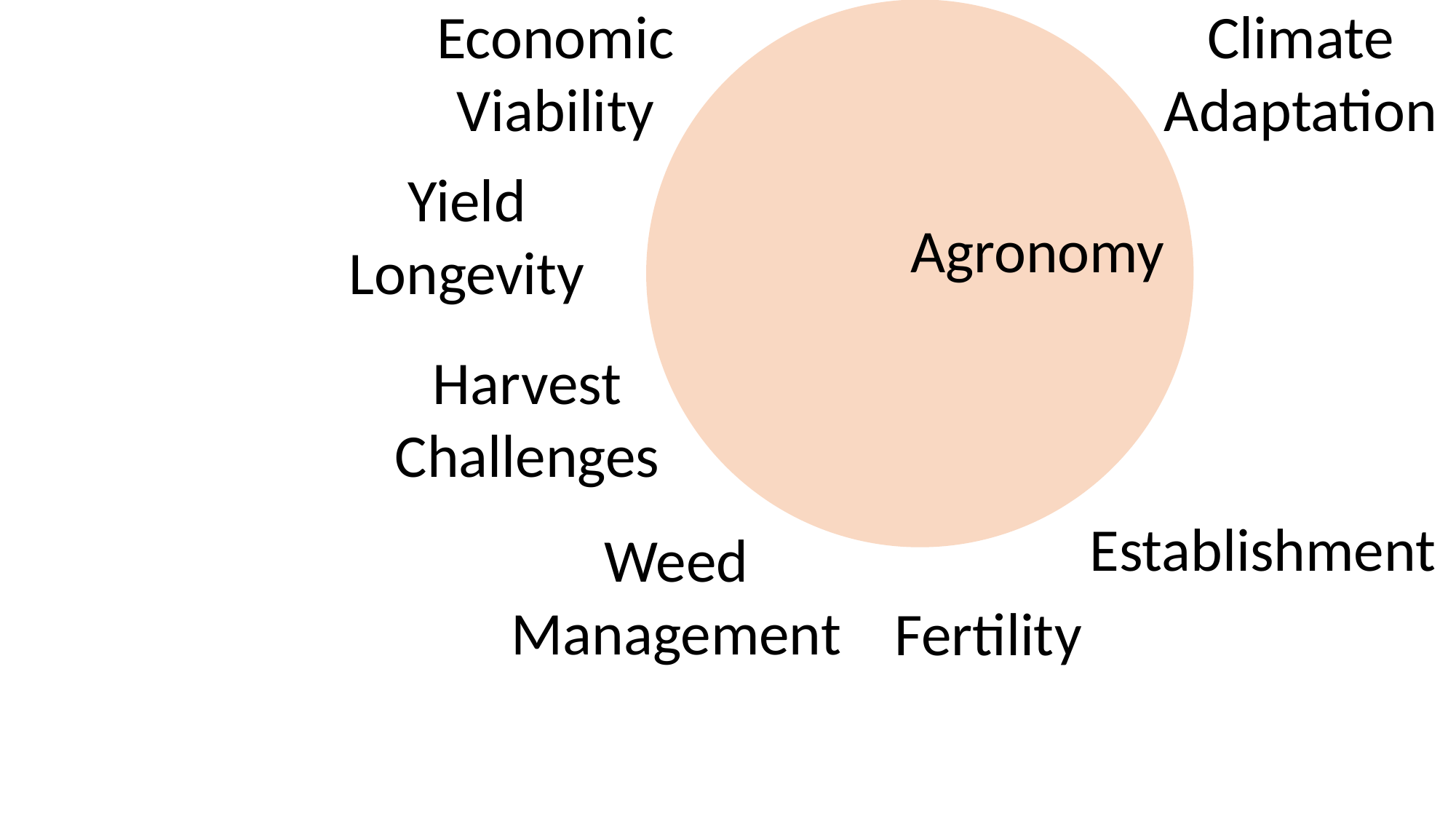

Economic Viability
Climate Adaptation

Yield Longevity
Agronomy
Harvest Challenges
Establishment
Weed Management
Fertility